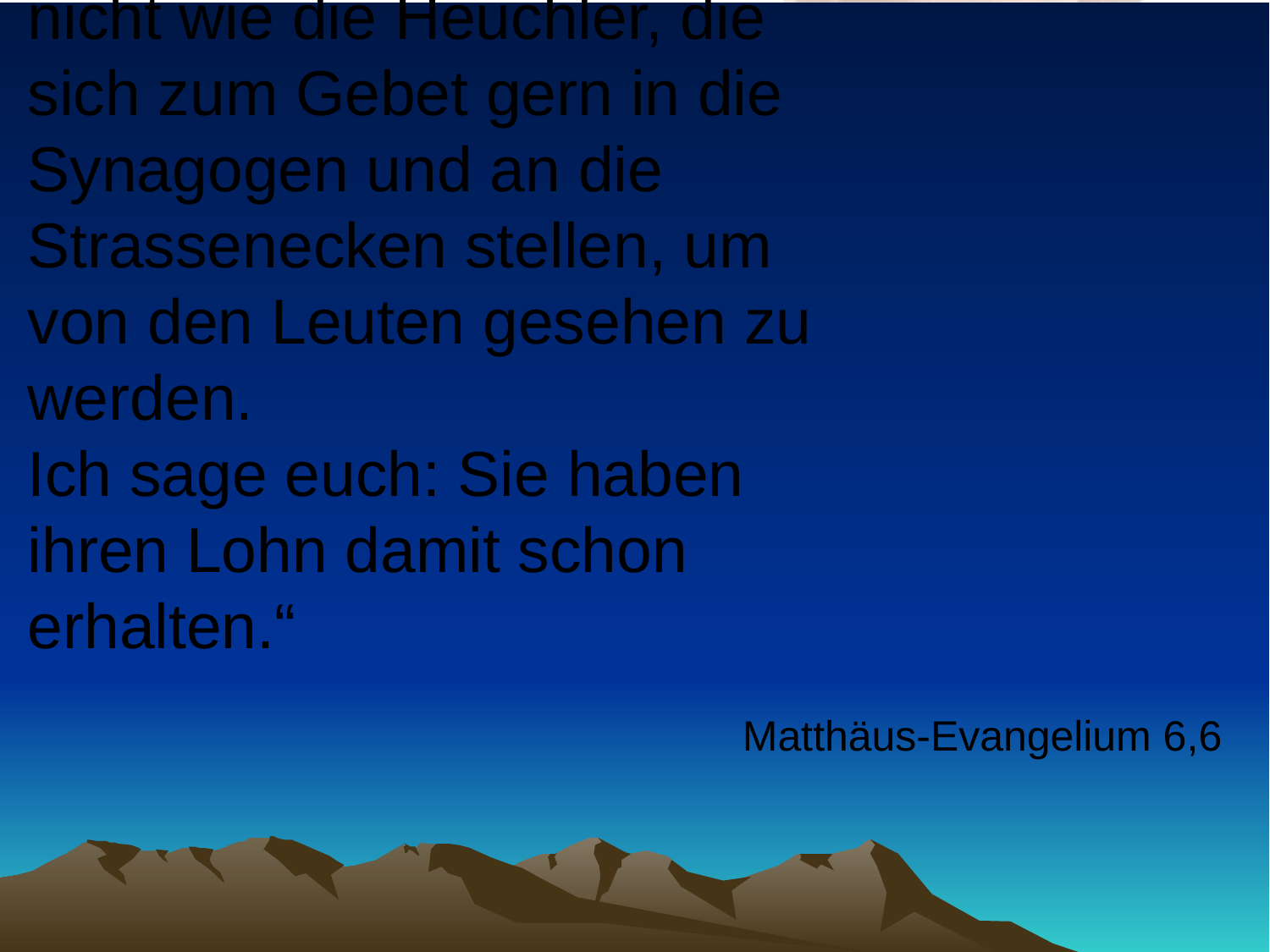

# „Und wenn ihr betet, macht es nicht wie die Heuchler, die sich zum Gebet gern in die Synagogen und an die Strassenecken stellen, um von den Leuten gesehen zu werden. Ich sage euch: Sie haben ihren Lohn damit schon erhalten.“
Matthäus-Evangelium 6,6